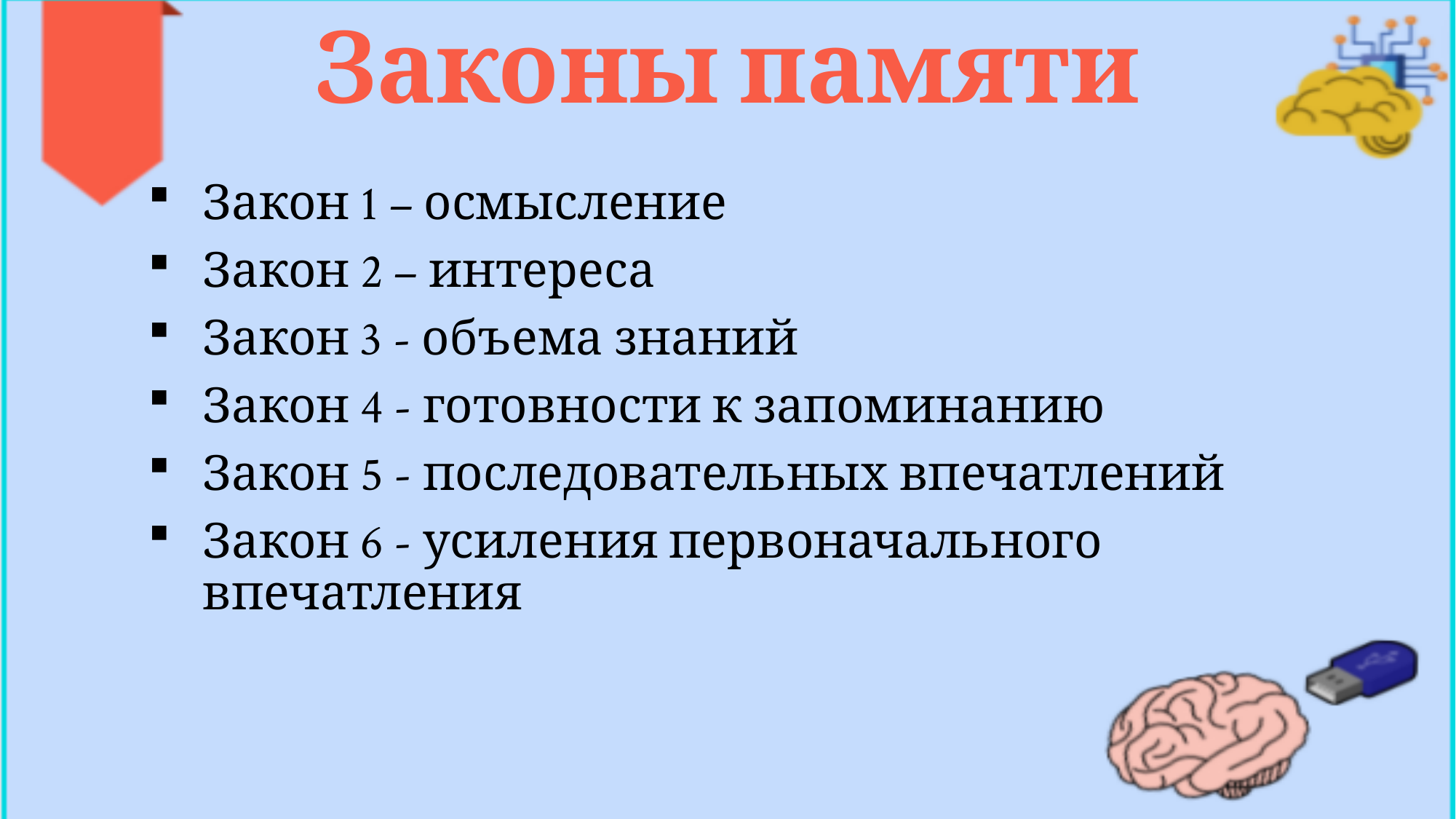

# Законы памяти
Закон 1 – осмысление
Закон 2 – интереса
Закон 3 - объема знаний
Закон 4 - готовности к запоминанию
Закон 5 - последовательных впечатлений
Закон 6 - усиления первоначального впечатления